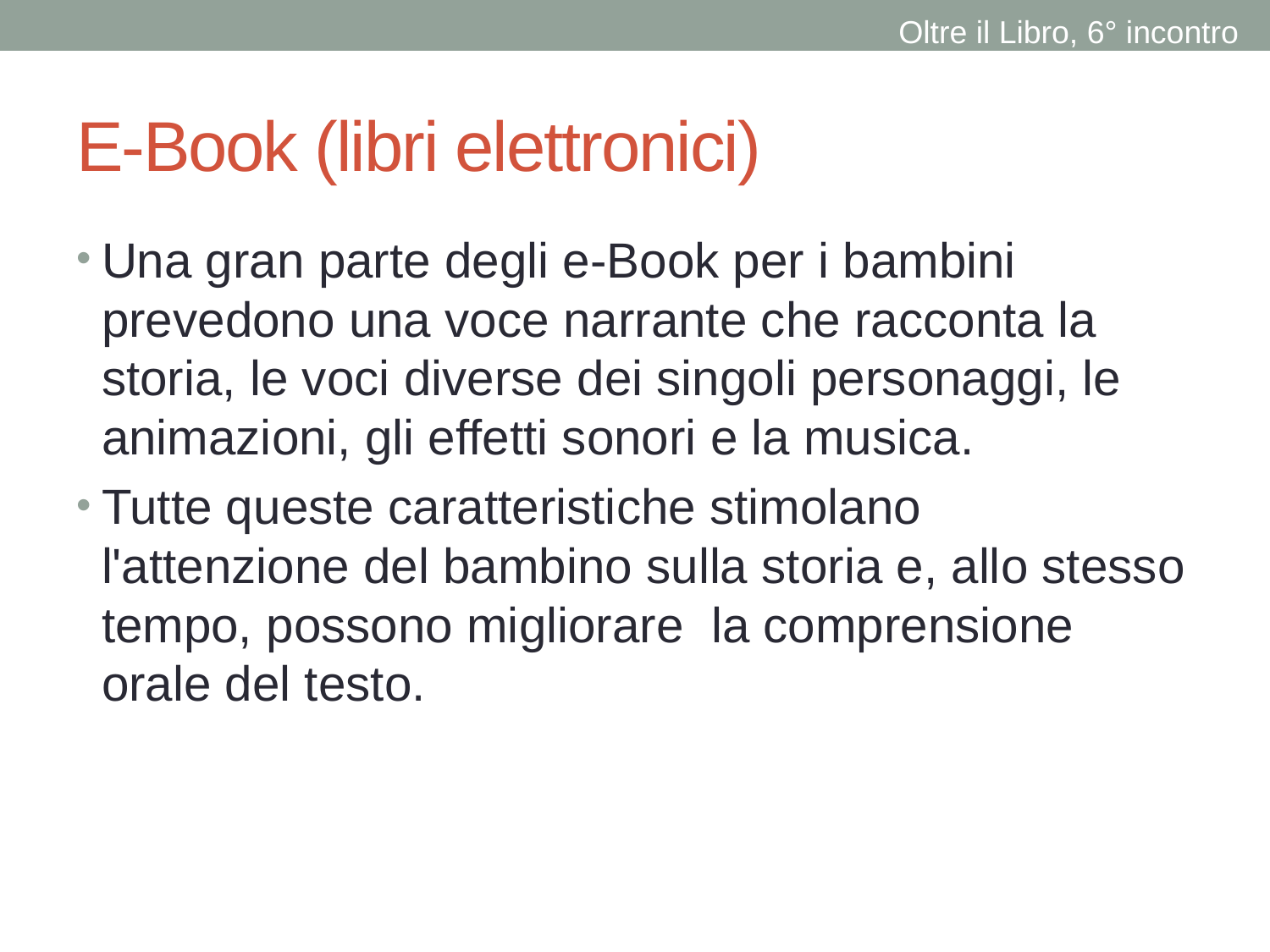

Oltre il Libro, 6° incontro
# E-Book (libri elettronici)
Una gran parte degli e-Book per i bambini prevedono una voce narrante che racconta la storia, le voci diverse dei singoli personaggi, le animazioni, gli effetti sonori e la musica.
Tutte queste caratteristiche stimolano  l'attenzione del bambino sulla storia e, allo stesso tempo, possono migliorare  la comprensione orale del testo.